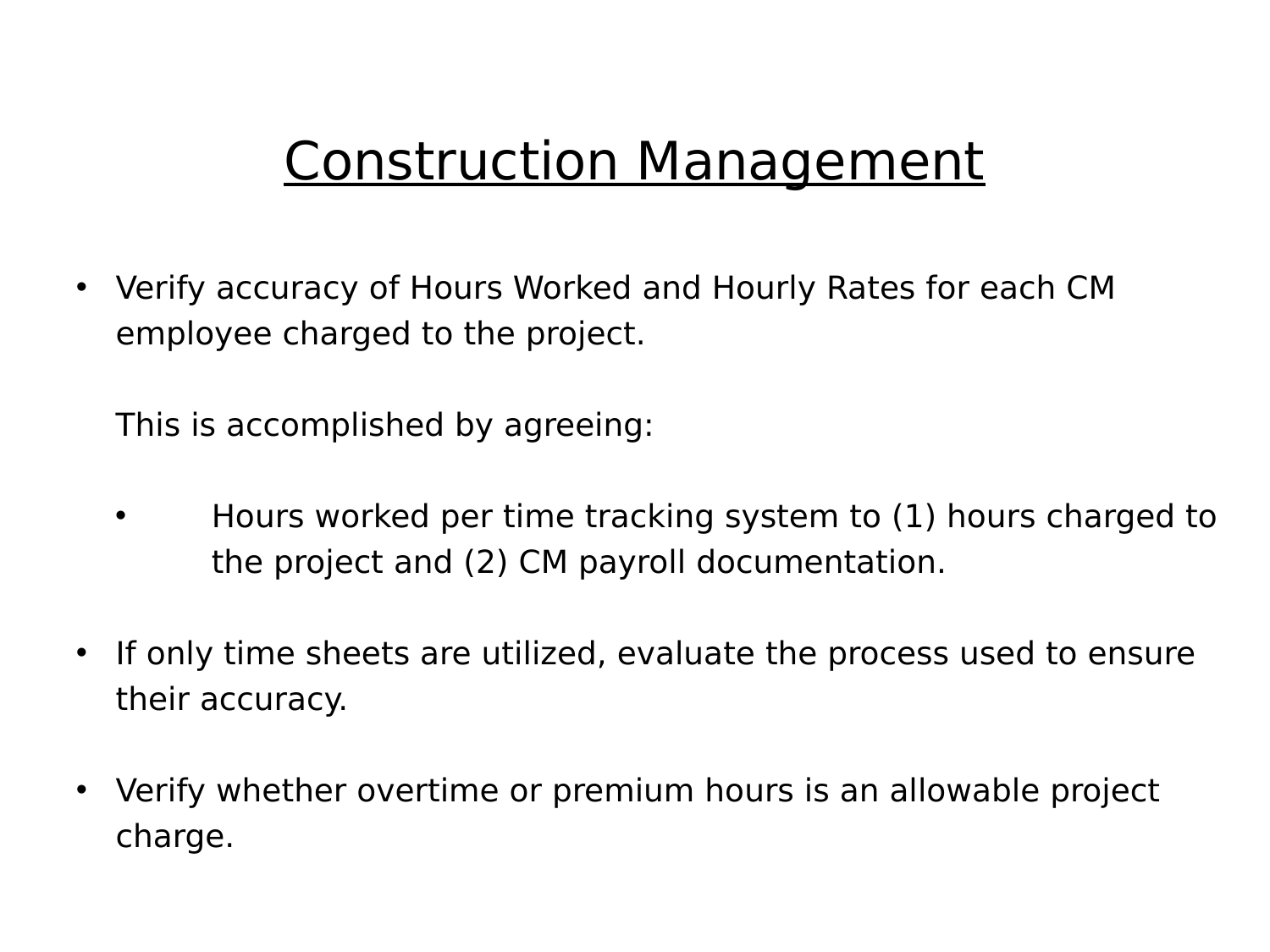

# Construction Management
Verify accuracy of Hours Worked and Hourly Rates for each CM employee charged to the project.

	This is accomplished by agreeing:

Hours worked per time tracking system to (1) hours charged to the project and (2) CM payroll documentation.

If only time sheets are utilized, evaluate the process used to ensure their accuracy.

Verify whether overtime or premium hours is an allowable project charge.